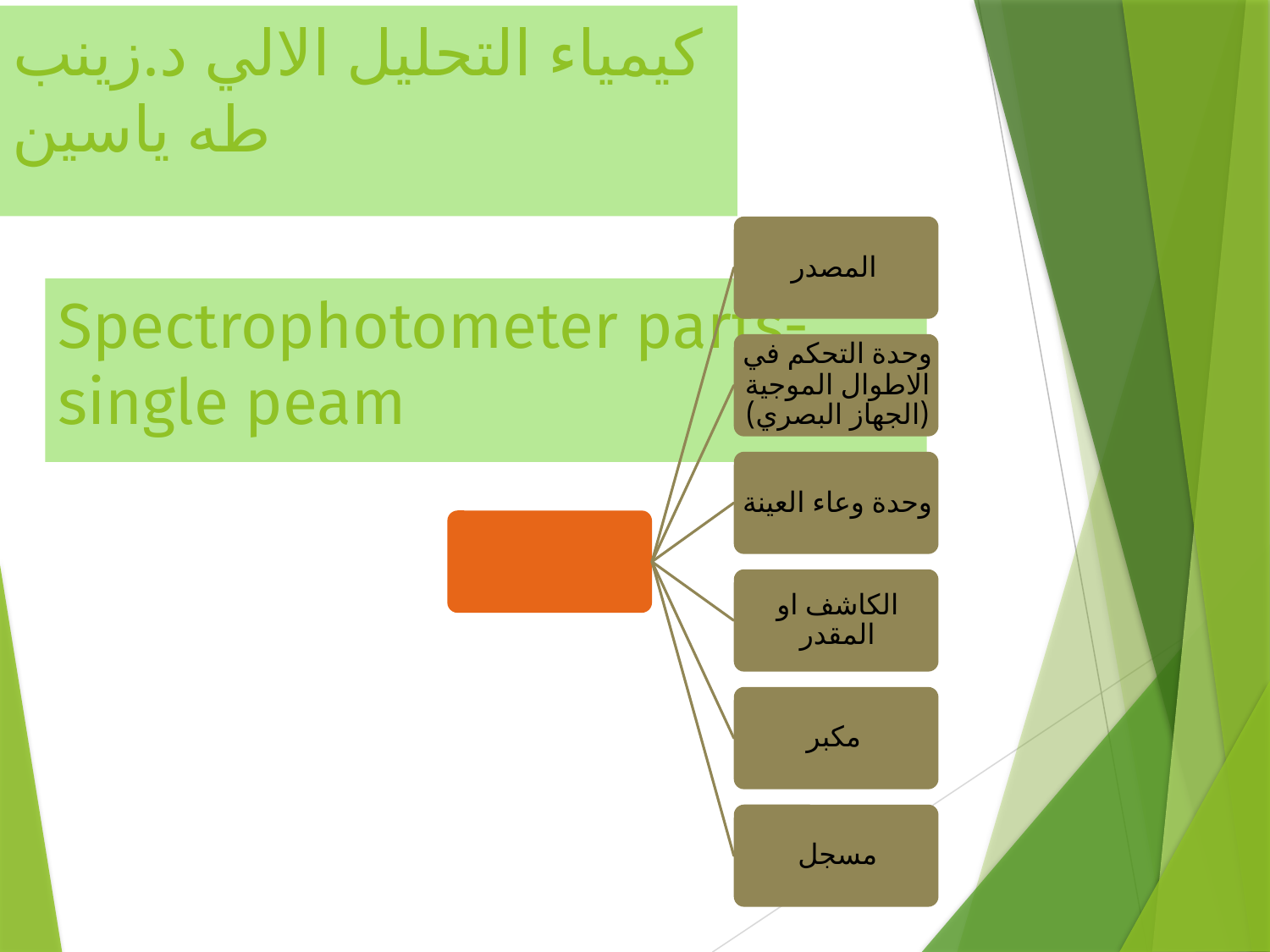

كيمياء التحليل الالي د.زينب طه ياسين

المصدر

وحدة التحكم في الاطوال الموجية (الجهاز البصري)

وحدة وعاء العينة

الكاشف او المقدر

مكبر

مسجل
# Spectrophotometer parts- single peam